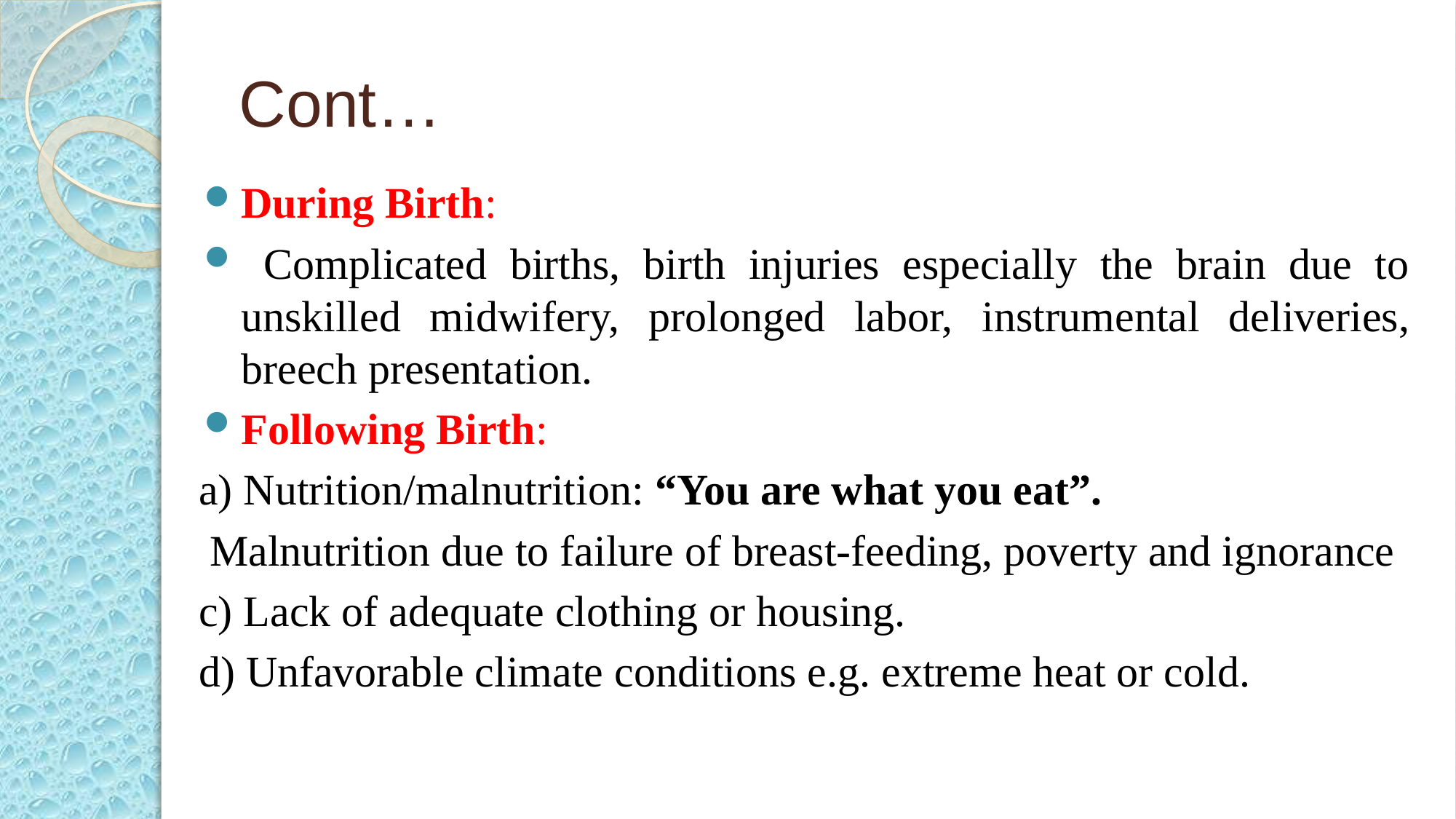

# Cont…
During Birth:
 Complicated births, birth injuries especially the brain due to unskilled midwifery, prolonged labor, instrumental deliveries, breech presentation.
Following Birth:
a) Nutrition/malnutrition: “You are what you eat”.
 Malnutrition due to failure of breast-feeding, poverty and ignorance
c) Lack of adequate clothing or housing.
d) Unfavorable climate conditions e.g. extreme heat or cold.